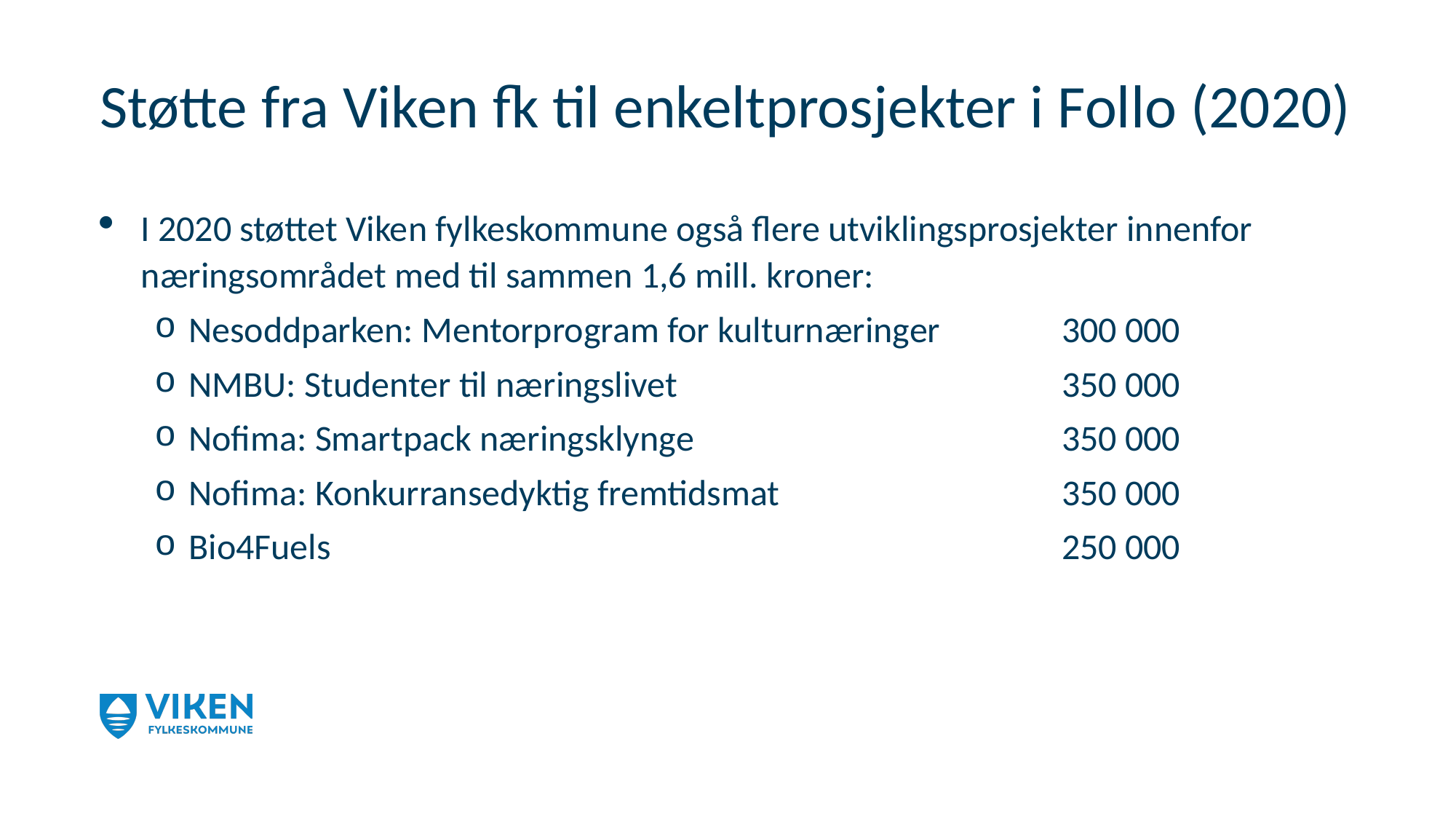

# Støtte fra Viken fk til enkeltprosjekter i Follo (2020)
I 2020 støttet Viken fylkeskommune også flere utviklingsprosjekter innenfor næringsområdet med til sammen 1,6 mill. kroner:
Nesoddparken: Mentorprogram for kulturnæringer		300 000
NMBU: Studenter til næringslivet				350 000
Nofima: Smartpack næringsklynge				350 000
Nofima: Konkurransedyktig fremtidsmat			350 000
Bio4Fuels							250 000